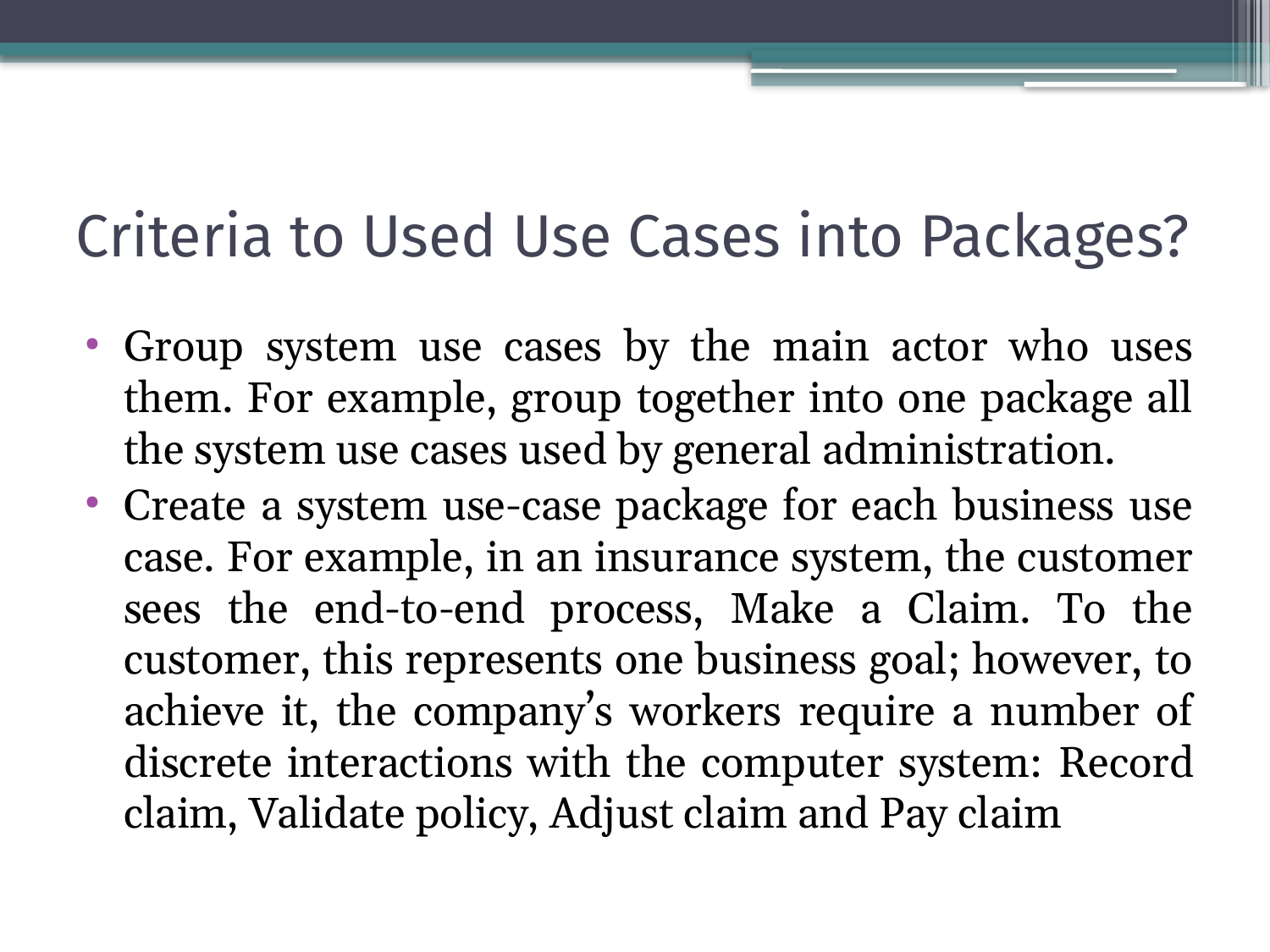

# Criteria to Used Use Cases into Packages?
Group system use cases by the main actor who uses them. For example, group together into one package all the system use cases used by general administration.
Create a system use-case package for each business use case. For example, in an insurance system, the customer sees the end-to-end process, Make a Claim. To the customer, this represents one business goal; however, to achieve it, the company’s workers require a number of discrete interactions with the computer system: Record claim, Validate policy, Adjust claim and Pay claim